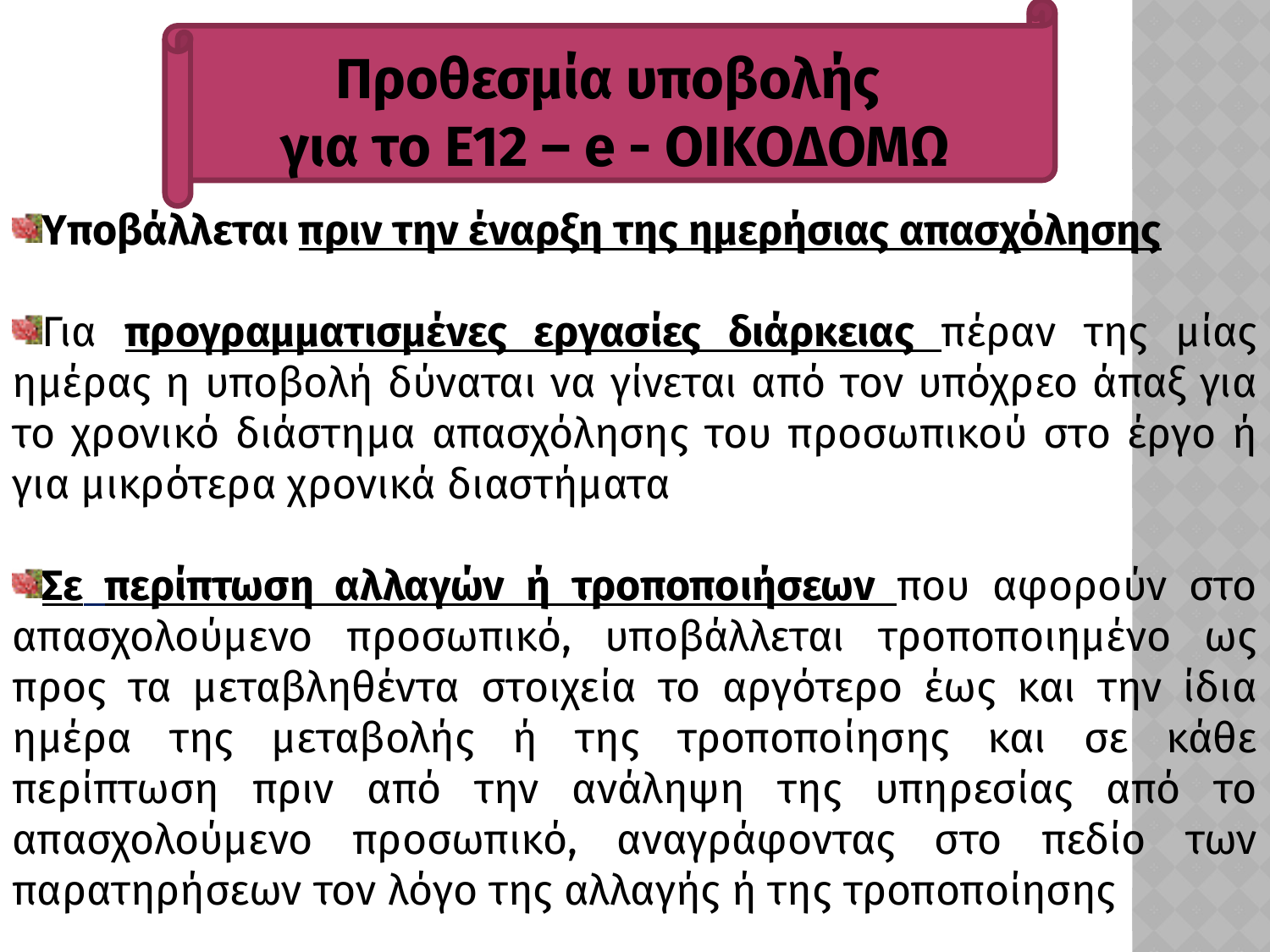

Προθεσμία υποβολής
για το Ε12 – e - ΟΙΚΟΔΟΜΩ

Υποβάλλεται πριν την έναρξη της ημερήσιας απασχόλησης

Για προγραμματισμένες εργασίες διάρκειας πέραν της μίας ημέρας η υποβολή δύναται να γίνεται από τον υπόχρεο άπαξ για το χρονικό διάστημα απασχόλησης του προσωπικού στο έργο ή για μικρότερα χρονικά διαστήματα

Σε περίπτωση αλλαγών ή τροποποιήσεων που αφορούν στο απασχολούμενο προσωπικό, υποβάλλεται τροποποιημένο ως προς τα μεταβληθέντα στοιχεία το αργότερο έως και την ίδια ημέρα της μεταβολής ή της τροποποίησης και σε κάθε περίπτωση πριν από την ανάληψη της υπηρεσίας από το απασχολούμενο προσωπικό, αναγράφοντας στο πεδίο των παρατηρήσεων τον λόγο της αλλαγής ή της τροποποίησης